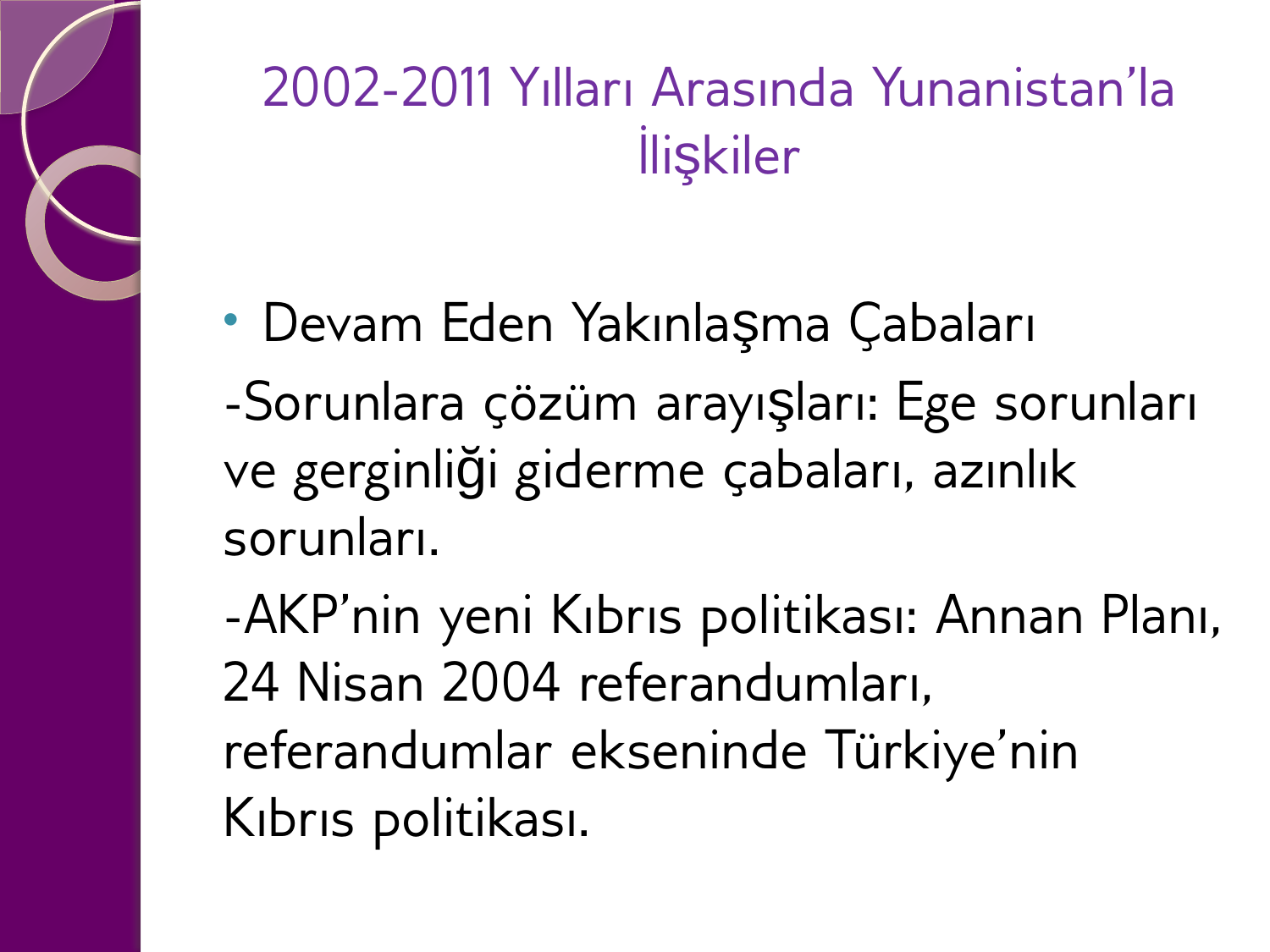

# 2002-2011 Yılları Arasında Yunanistan’la İlişkiler

Devam Eden Yakınlaşma Çabaları
-Sorunlara çözüm arayışları: Ege sorunları ve gerginliği giderme çabaları, azınlık sorunları.
-AKP’nin yeni Kıbrıs politikası: Annan Planı, 24 Nisan 2004 referandumları, referandumlar ekseninde Türkiye’nin Kıbrıs politikası.